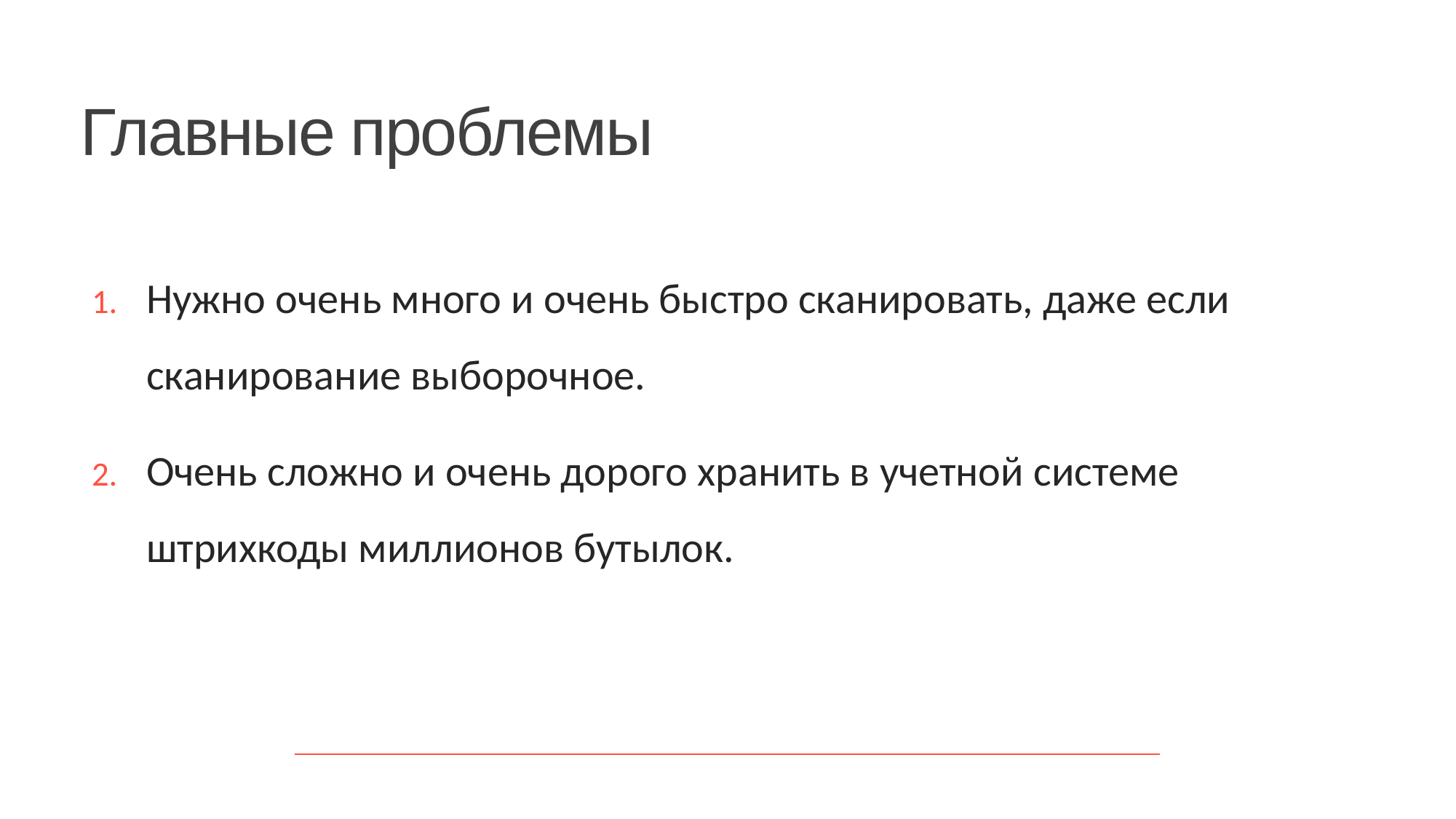

# Главные проблемы
Нужно очень много и очень быстро сканировать, даже если сканирование выборочное.
Очень сложно и очень дорого хранить в учетной системе штрихкоды миллионов бутылок.